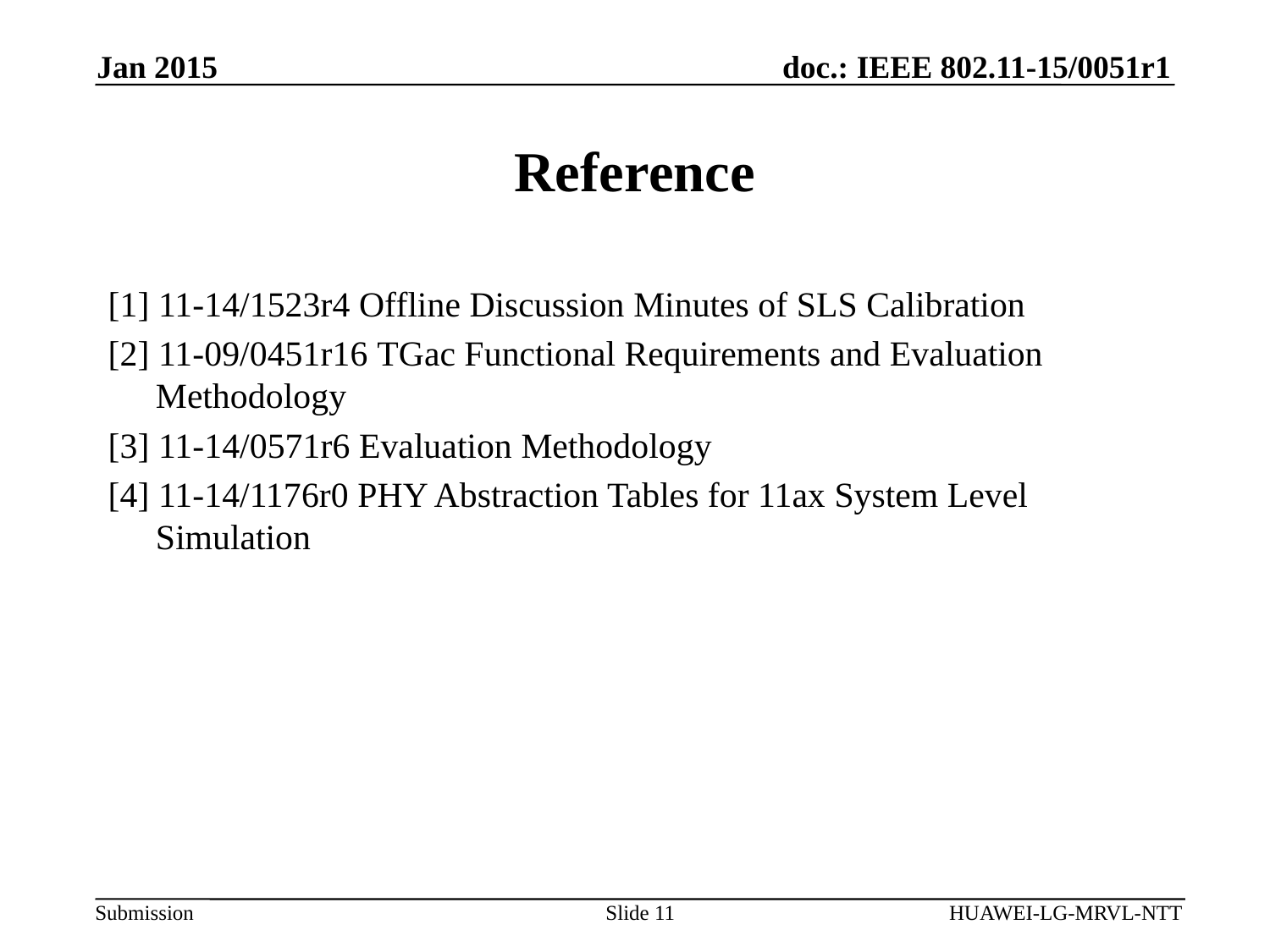

Jan 2015
# Reference
[1] 11-14/1523r4 Offline Discussion Minutes of SLS Calibration
[2] 11-09/0451r16 TGac Functional Requirements and Evaluation Methodology
[3] 11-14/0571r6 Evaluation Methodology
[4] 11-14/1176r0 PHY Abstraction Tables for 11ax System Level Simulation
Slide 11
HUAWEI-LG-MRVL-NTT